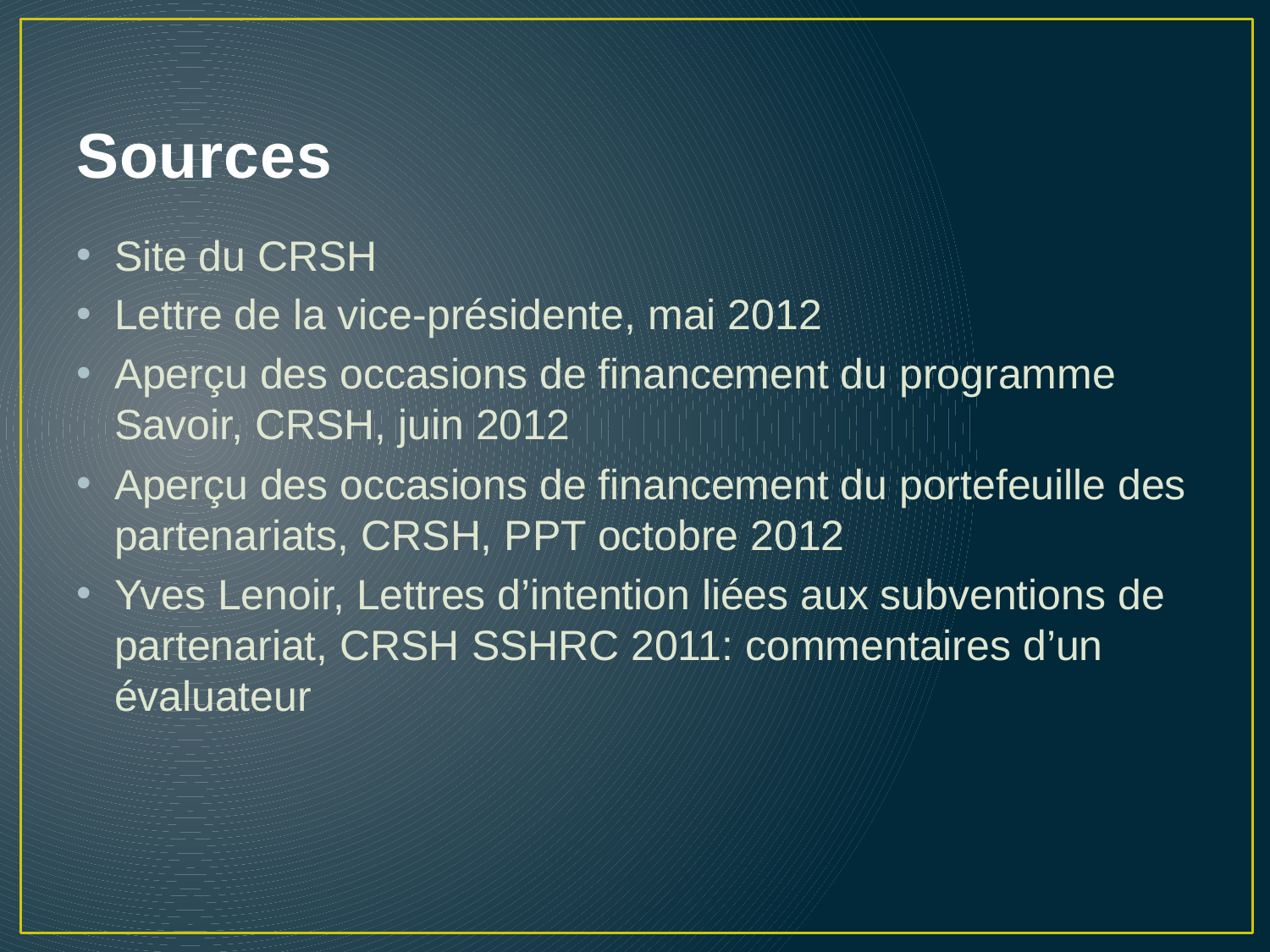

# Sources
Site du CRSH
Lettre de la vice-présidente, mai 2012
Aperçu des occasions de financement du programme Savoir, CRSH, juin 2012
Aperçu des occasions de financement du portefeuille des partenariats, CRSH, PPT octobre 2012
Yves Lenoir, Lettres d’intention liées aux subventions de partenariat, CRSH SSHRC 2011: commentaires d’un évaluateur